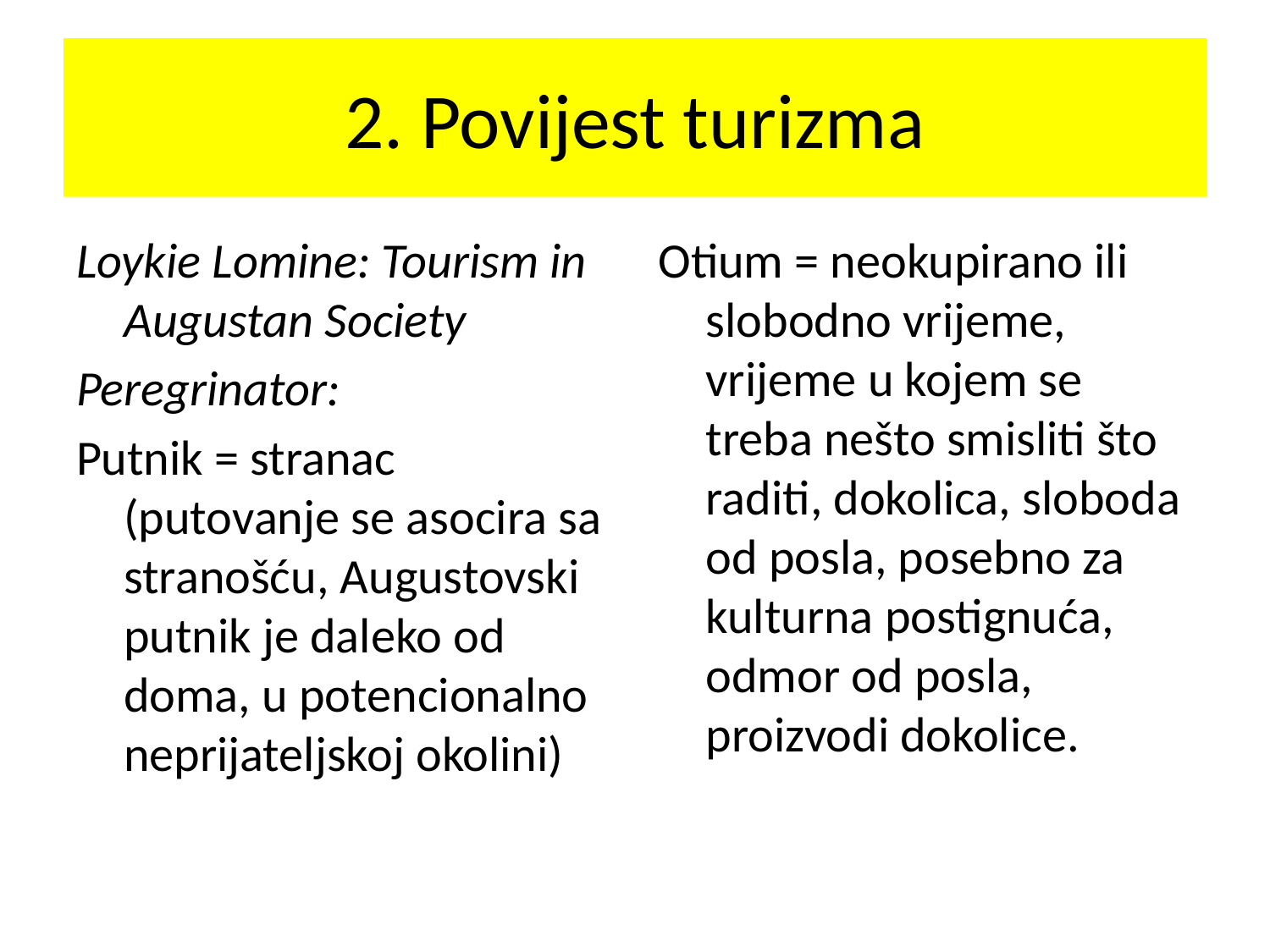

# 2. Povijest turizma
Loykie Lomine: Tourism in Augustan Society
Peregrinator:
Putnik = stranac (putovanje se asocira sa stranošću, Augustovski putnik je daleko od doma, u potencionalno neprijateljskoj okolini)

Otium = neokupirano ili slobodno vrijeme, vrijeme u kojem se treba nešto smisliti što raditi, dokolica, sloboda od posla, posebno za kulturna postignuća, odmor od posla, proizvodi dokolice.